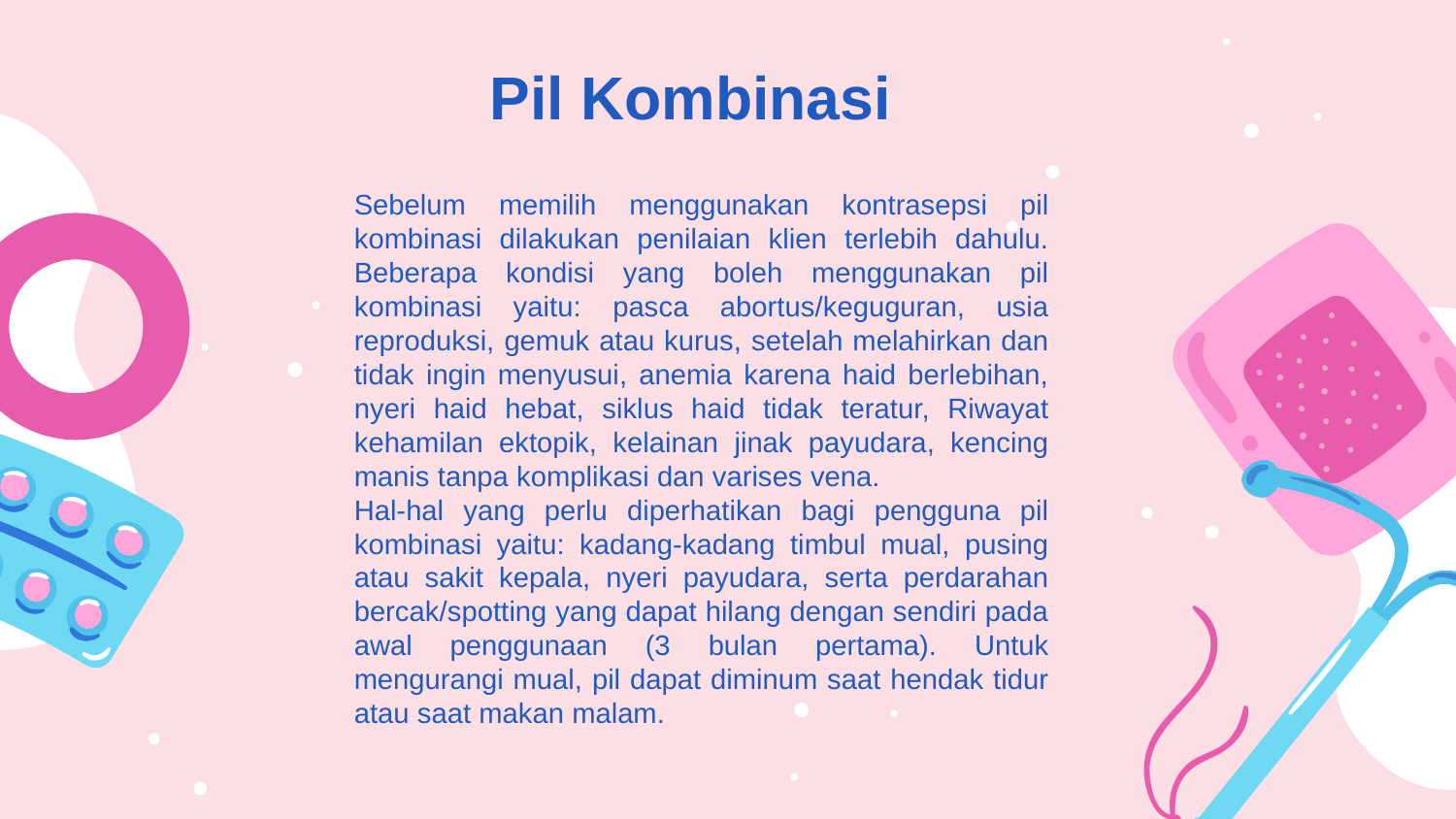

# Pil Kombinasi

Sebelum memilih menggunakan kontrasepsi pil kombinasi dilakukan penilaian klien terlebih dahulu. Beberapa kondisi yang boleh menggunakan pil kombinasi yaitu: pasca abortus/keguguran, usia reproduksi, gemuk atau kurus, setelah melahirkan dan tidak ingin menyusui, anemia karena haid berlebihan, nyeri haid hebat, siklus haid tidak teratur, Riwayat kehamilan ektopik, kelainan jinak payudara, kencing manis tanpa komplikasi dan varises vena.
Hal-hal yang perlu diperhatikan bagi pengguna pil kombinasi yaitu: kadang-kadang timbul mual, pusing atau sakit kepala, nyeri payudara, serta perdarahan bercak/spotting yang dapat hilang dengan sendiri pada awal penggunaan (3 bulan pertama). Untuk mengurangi mual, pil dapat diminum saat hendak tidur atau saat makan malam.